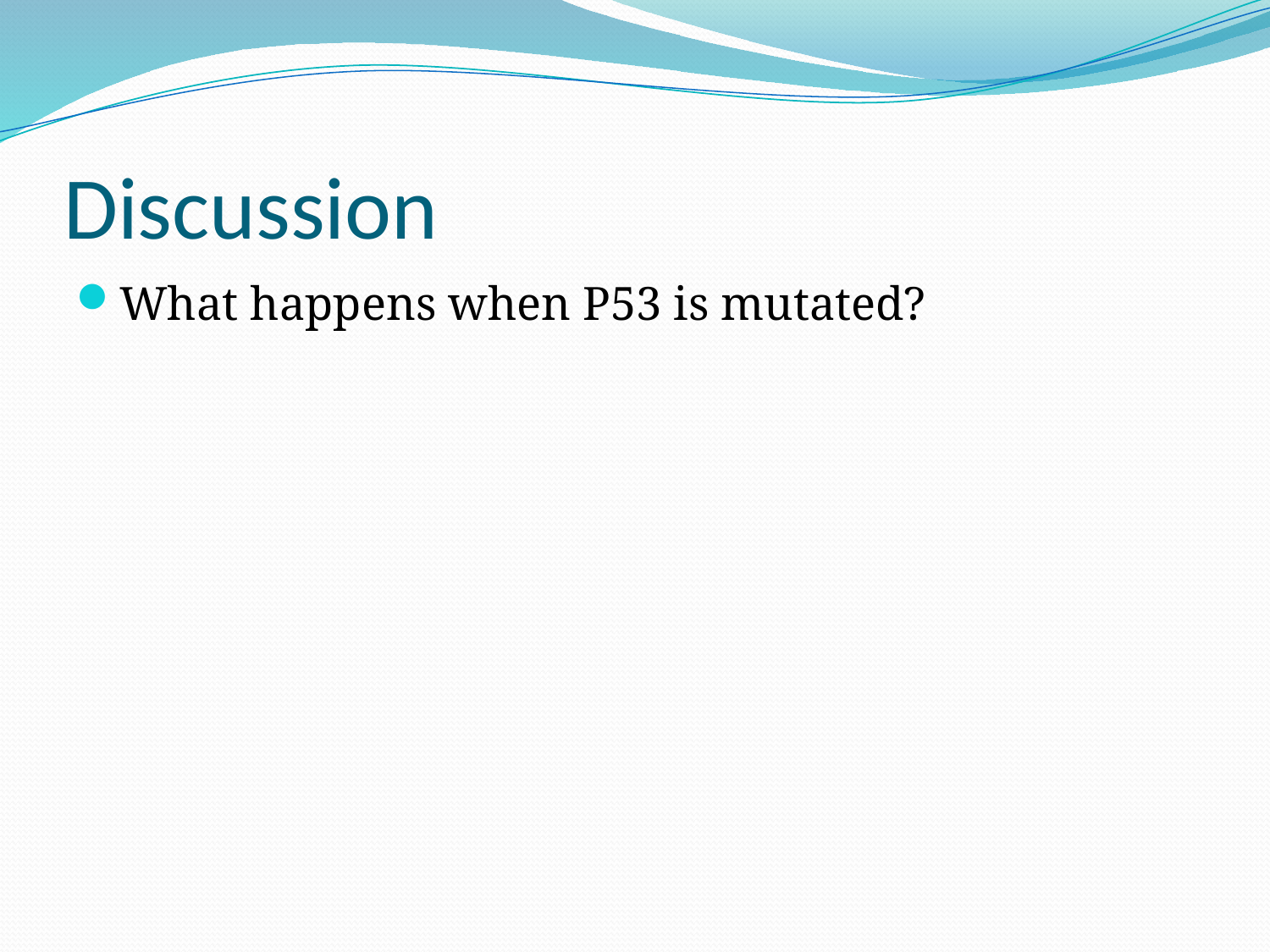

# Discussion
What happens when P53 is mutated?